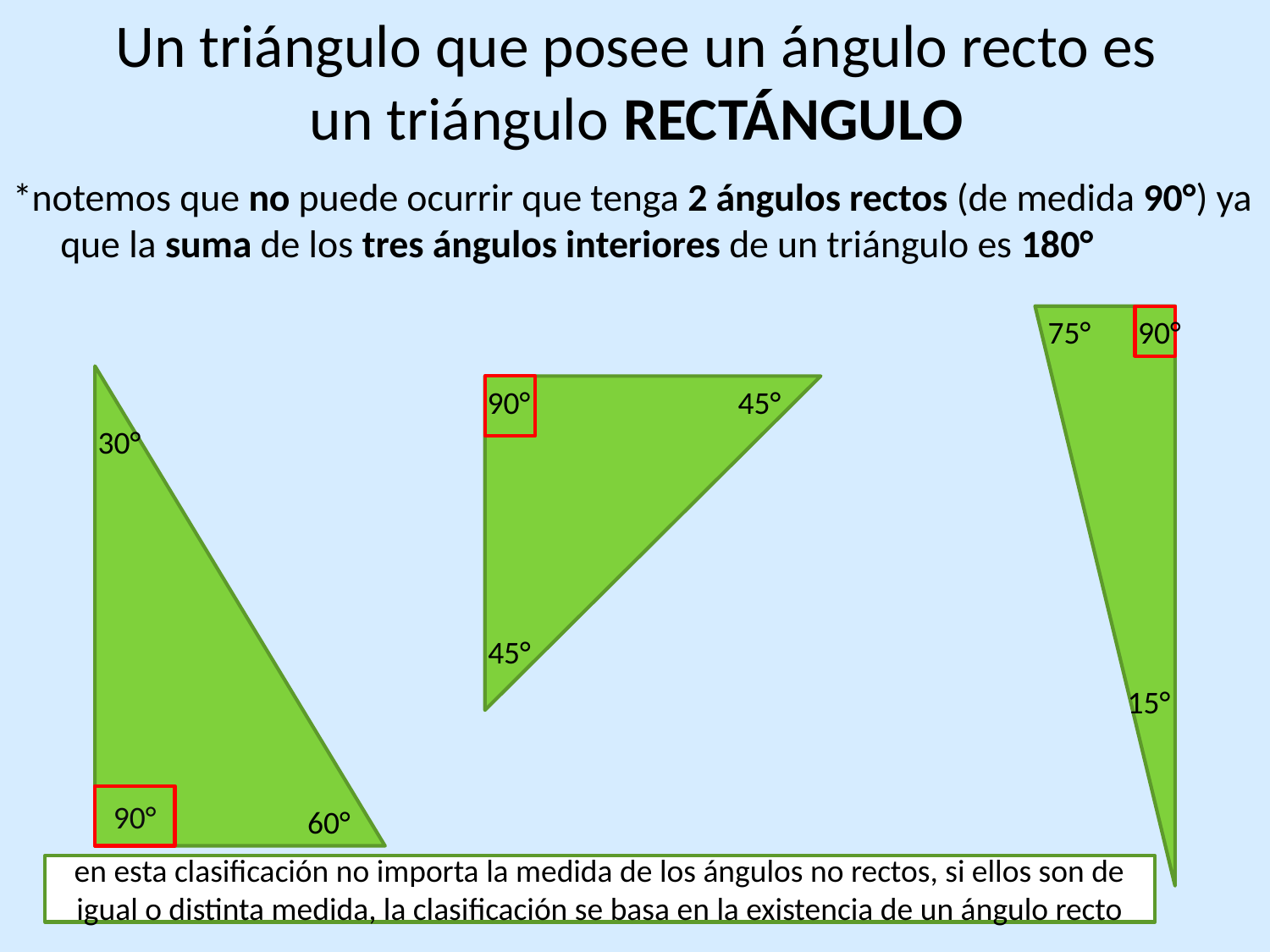

# Un triángulo que posee un ángulo recto es un triángulo RECTÁNGULO
*notemos que no puede ocurrir que tenga 2 ángulos rectos (de medida 90°) ya que la suma de los tres ángulos interiores de un triángulo es 180°

75°
90°

90°
45°

30°
45°
15°
90°
60°
en esta clasificación no importa la medida de los ángulos no rectos, si ellos son de igual o distinta medida, la clasificación se basa en la existencia de un ángulo recto